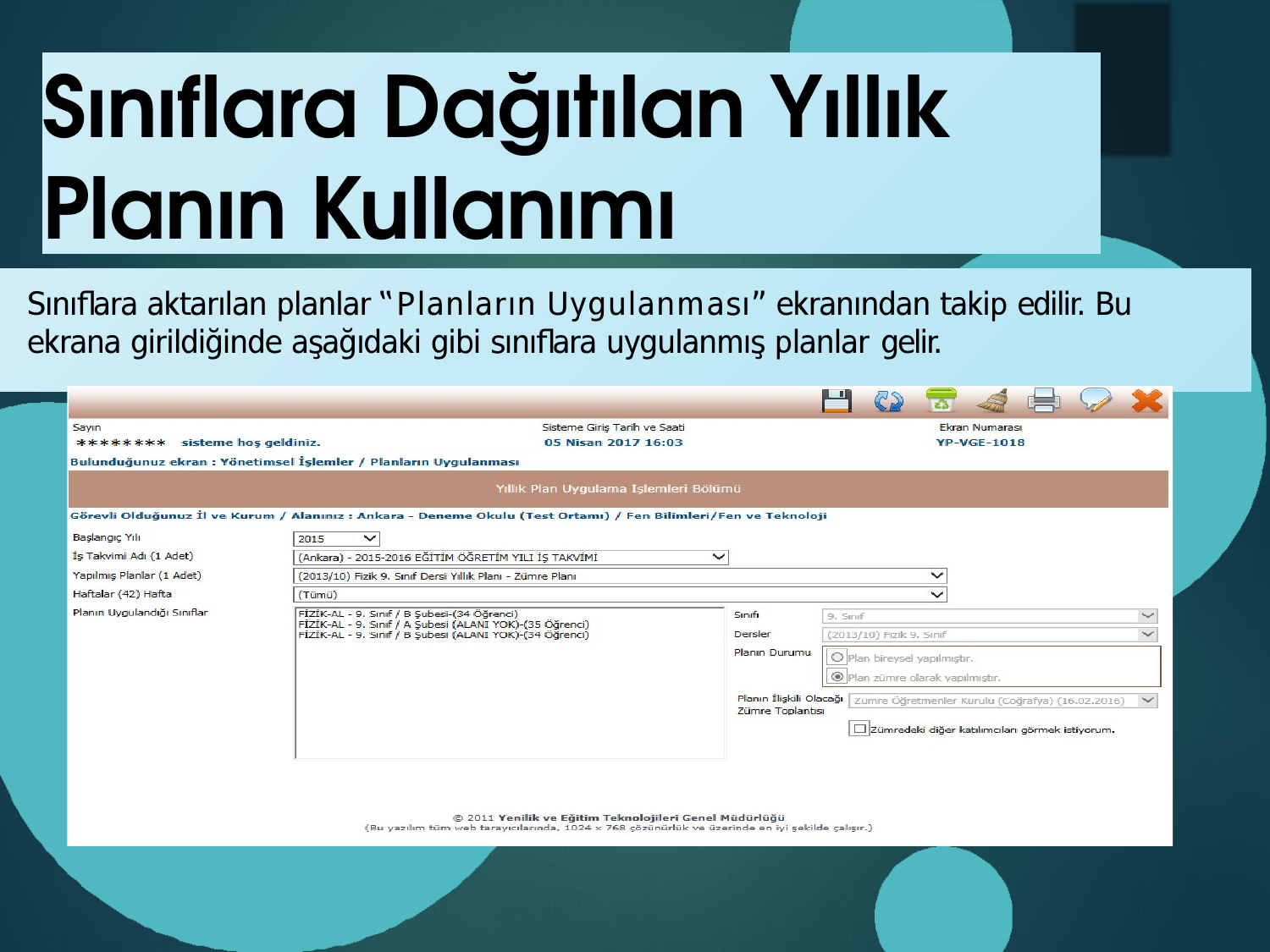

Sınıflara Dağıtılan Yıllık  Planın Kullanımı

Sınıflara aktarılan planlar “Planların Uygulanması” ekranından takip edilir. Bu  ekrana girildiğinde aşağıdaki gibi sınıflara uygulanmış planlar gelir.

#